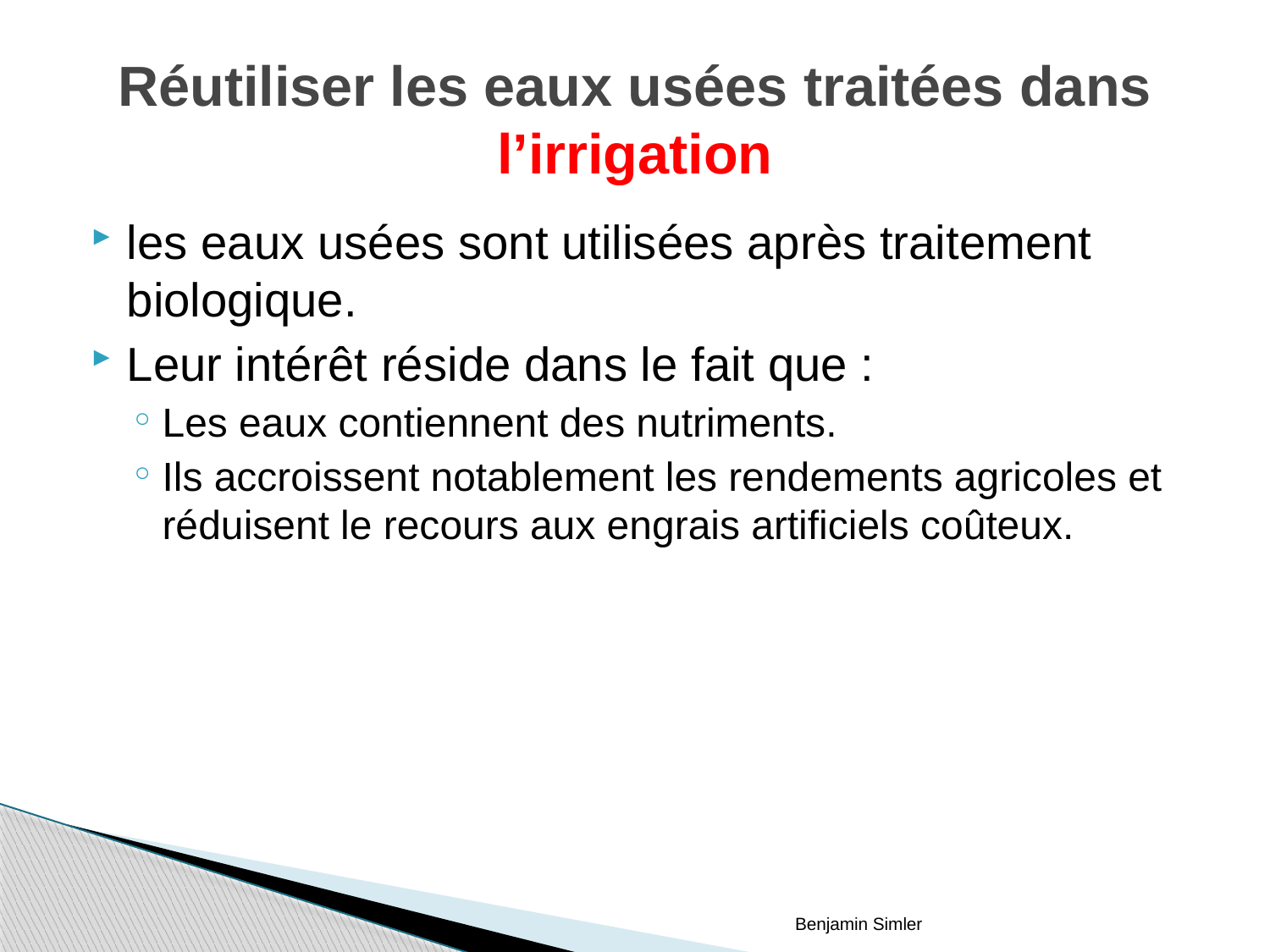

# Réutiliser les eaux usées traitées dans l’irrigation
les eaux usées sont utilisées après traitement biologique.
Leur intérêt réside dans le fait que :
Les eaux contiennent des nutriments.
Ils accroissent notablement les rendements agricoles et réduisent le recours aux engrais artificiels coûteux.

Benjamin Simler